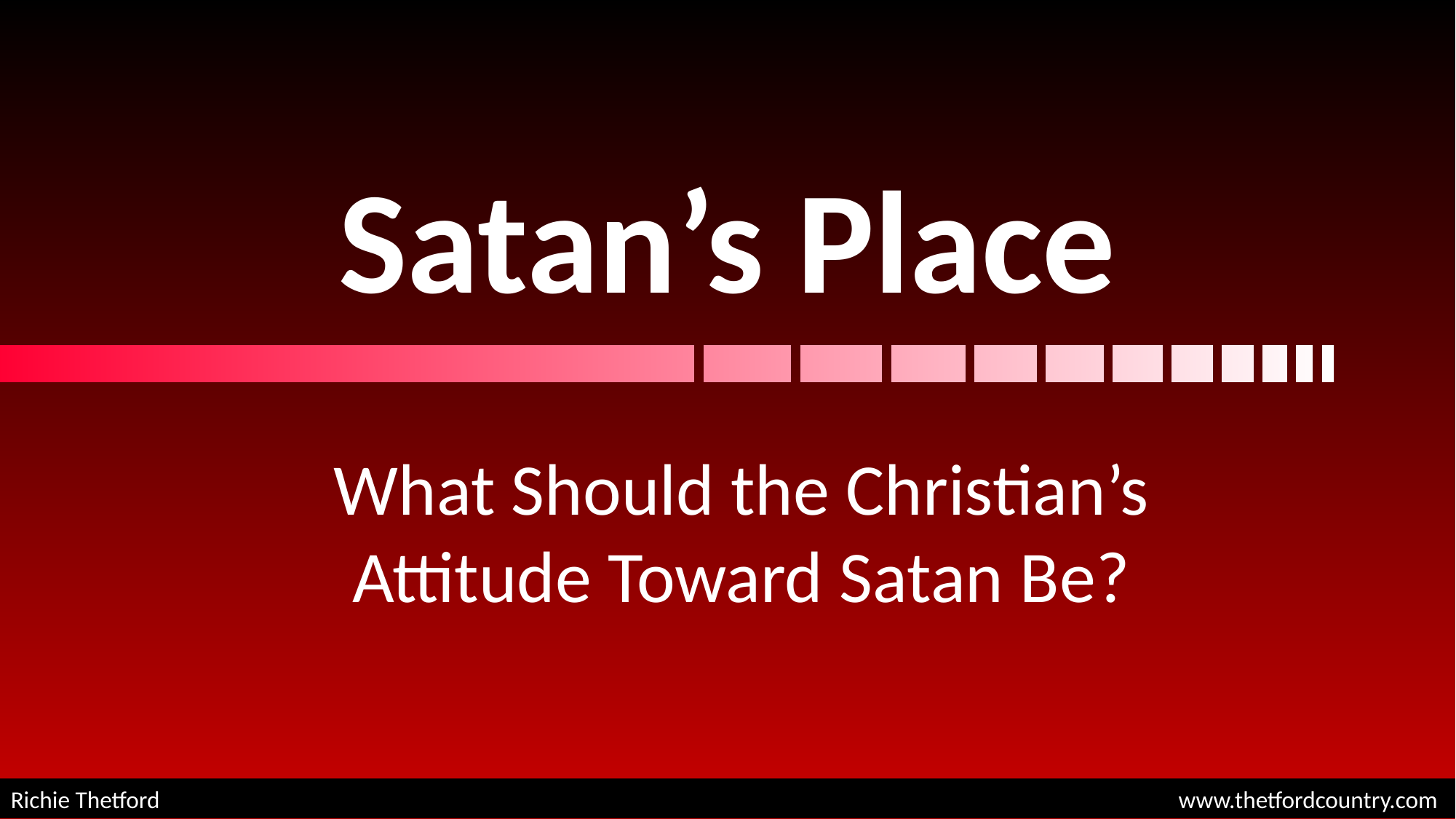

# Satan’s Place
What Should the Christian’s Attitude Toward Satan Be?
Richie Thetford									              www.thetfordcountry.com